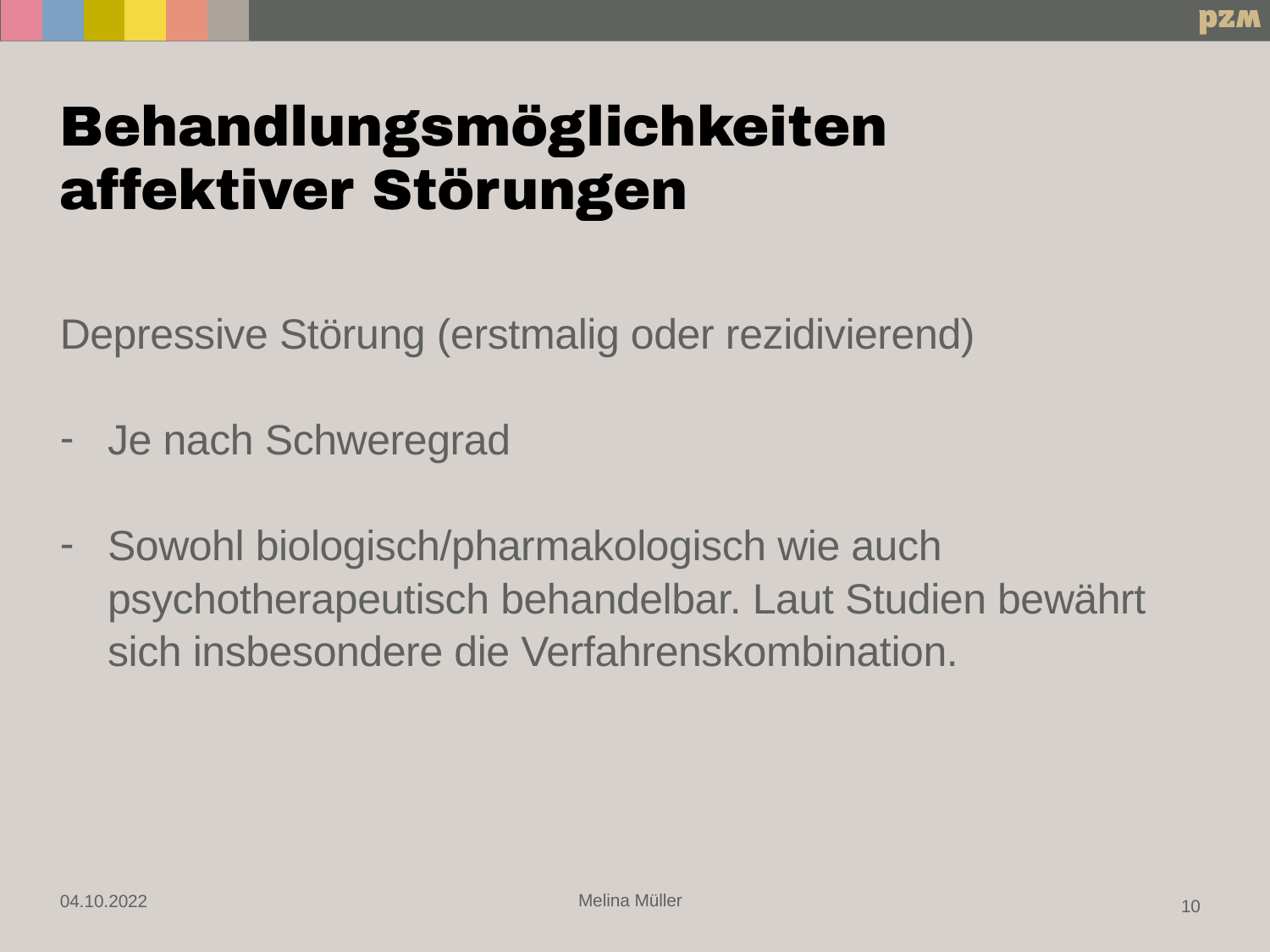

# Behandlungsmöglichkeiten affektiver Störungen
Depressive Störung (erstmalig oder rezidivierend)

Je nach Schweregrad

Sowohl biologisch/pharmakologisch wie auch psychotherapeutisch behandelbar. Laut Studien bewährt sich insbesondere die Verfahrenskombination.
Melina Müller
04.10.2022
10